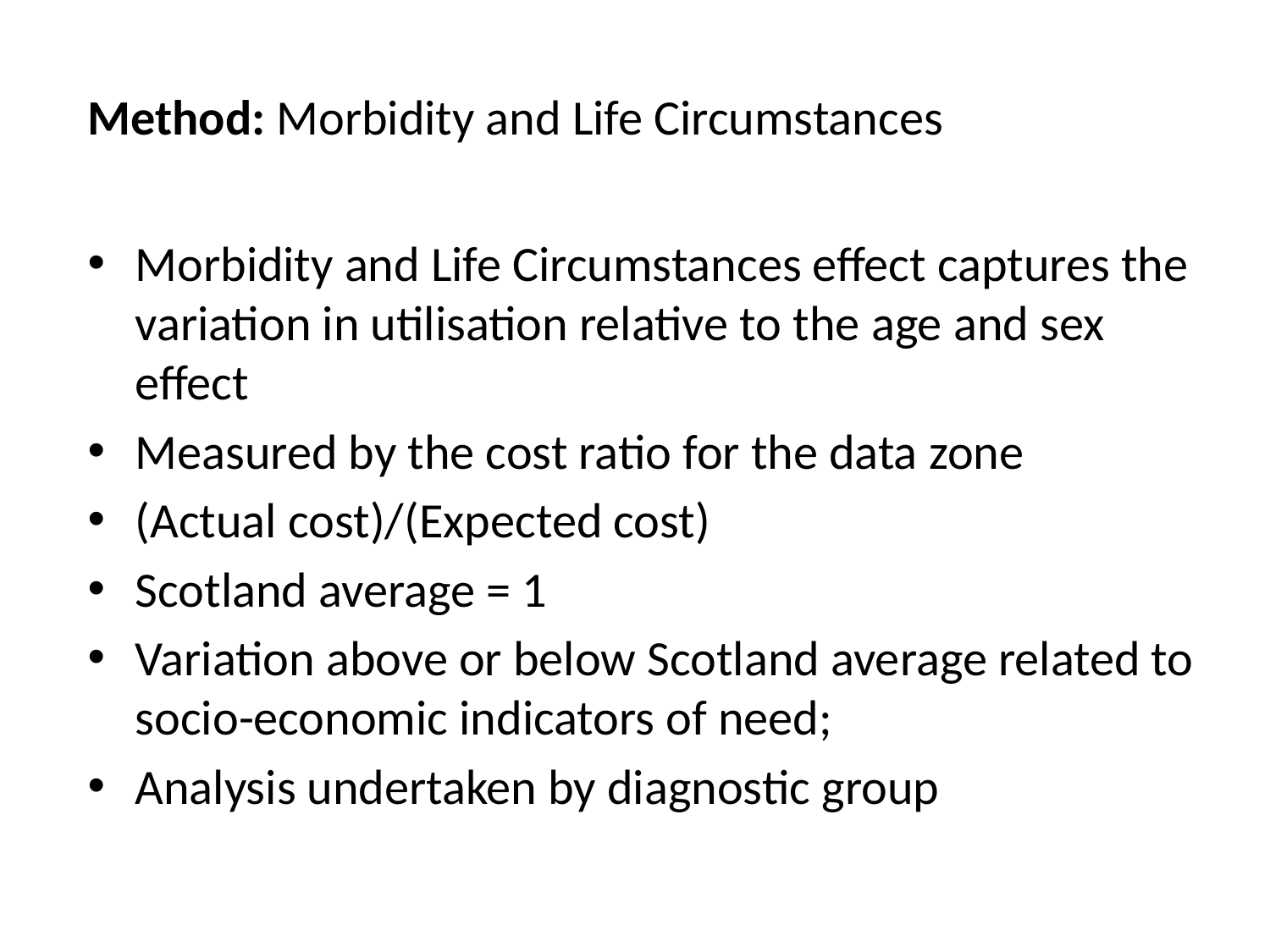

# Method: Morbidity and Life Circumstances
Morbidity and Life Circumstances effect captures the variation in utilisation relative to the age and sex effect
Measured by the cost ratio for the data zone
(Actual cost)/(Expected cost)
Scotland average = 1
Variation above or below Scotland average related to socio-economic indicators of need;
Analysis undertaken by diagnostic group